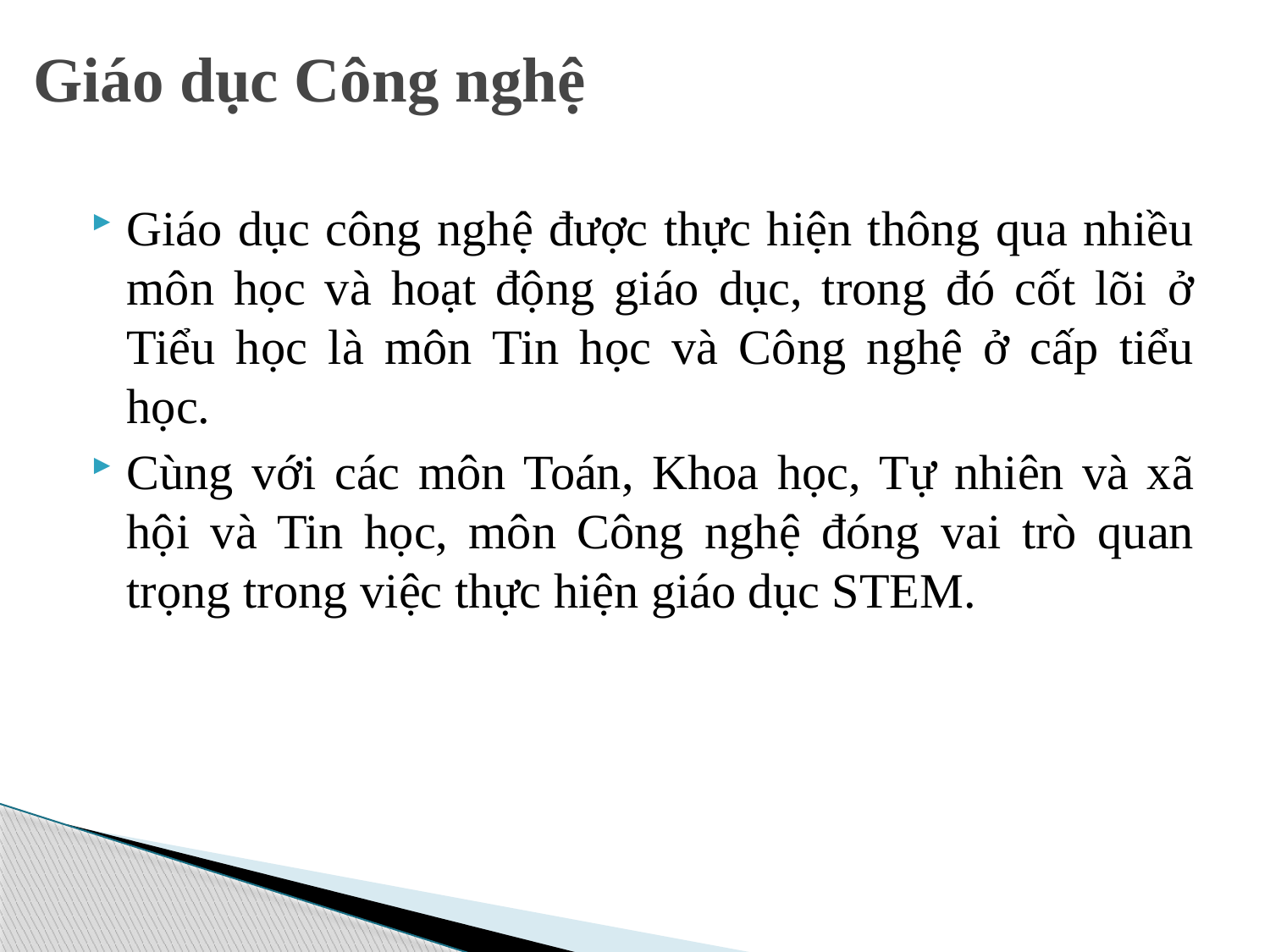

# Giáo dục Công nghệ
Giáo dục công nghệ được thực hiện thông qua nhiều môn học và hoạt động giáo dục, trong đó cốt lõi ở Tiểu học là môn Tin học và Công nghệ ở cấp tiểu học.
Cùng với các môn Toán, Khoa học, Tự nhiên và xã hội và Tin học, môn Công nghệ đóng vai trò quan trọng trong việc thực hiện giáo dục STEM.